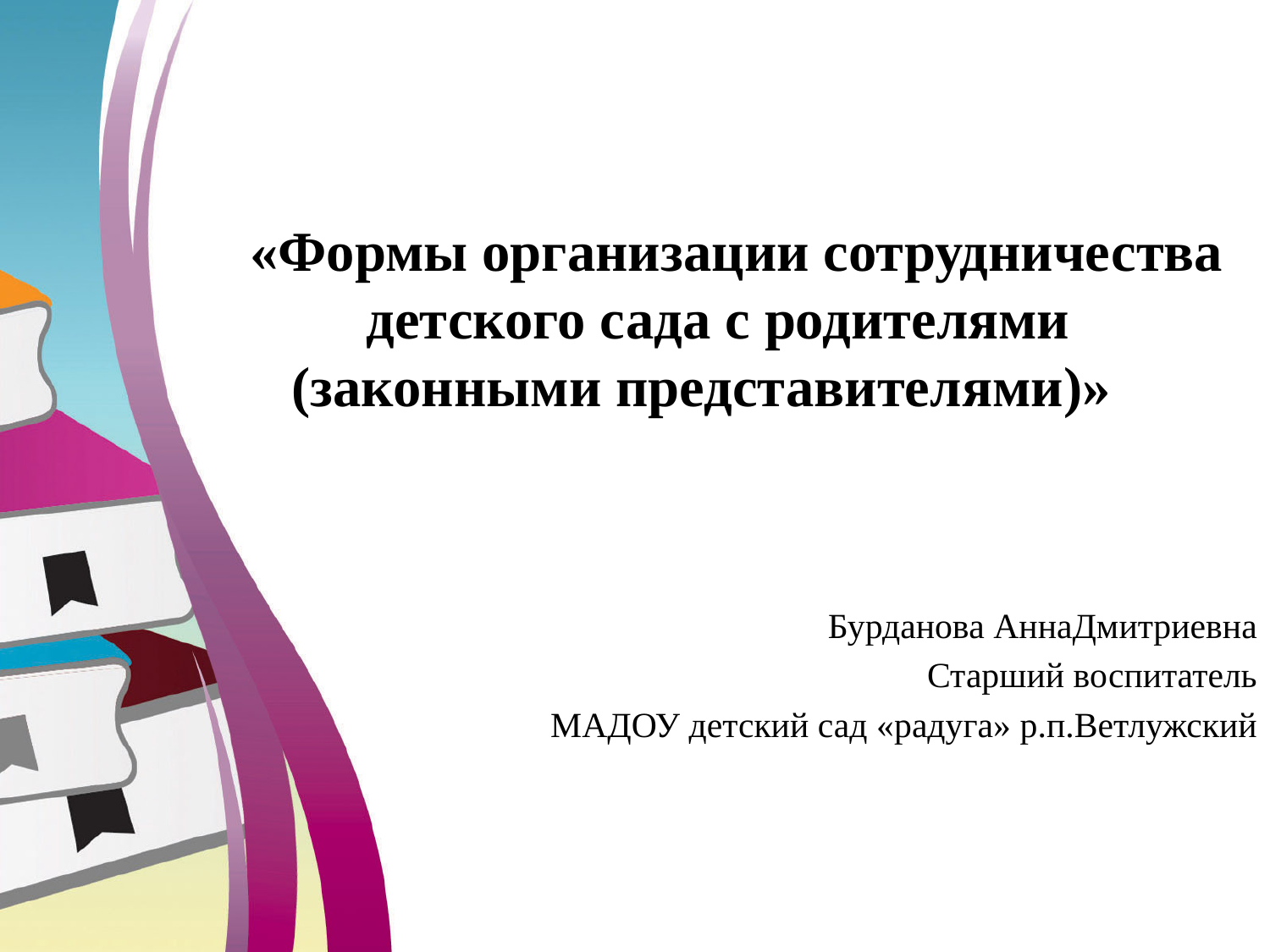

«Формы организации сотрудничества  детского сада с родителями
 (законными представителями)»

   Бурданова АннаДмитриевна
Старший воспитатель
МАДОУ детский сад «радуга» р.п.Ветлужский